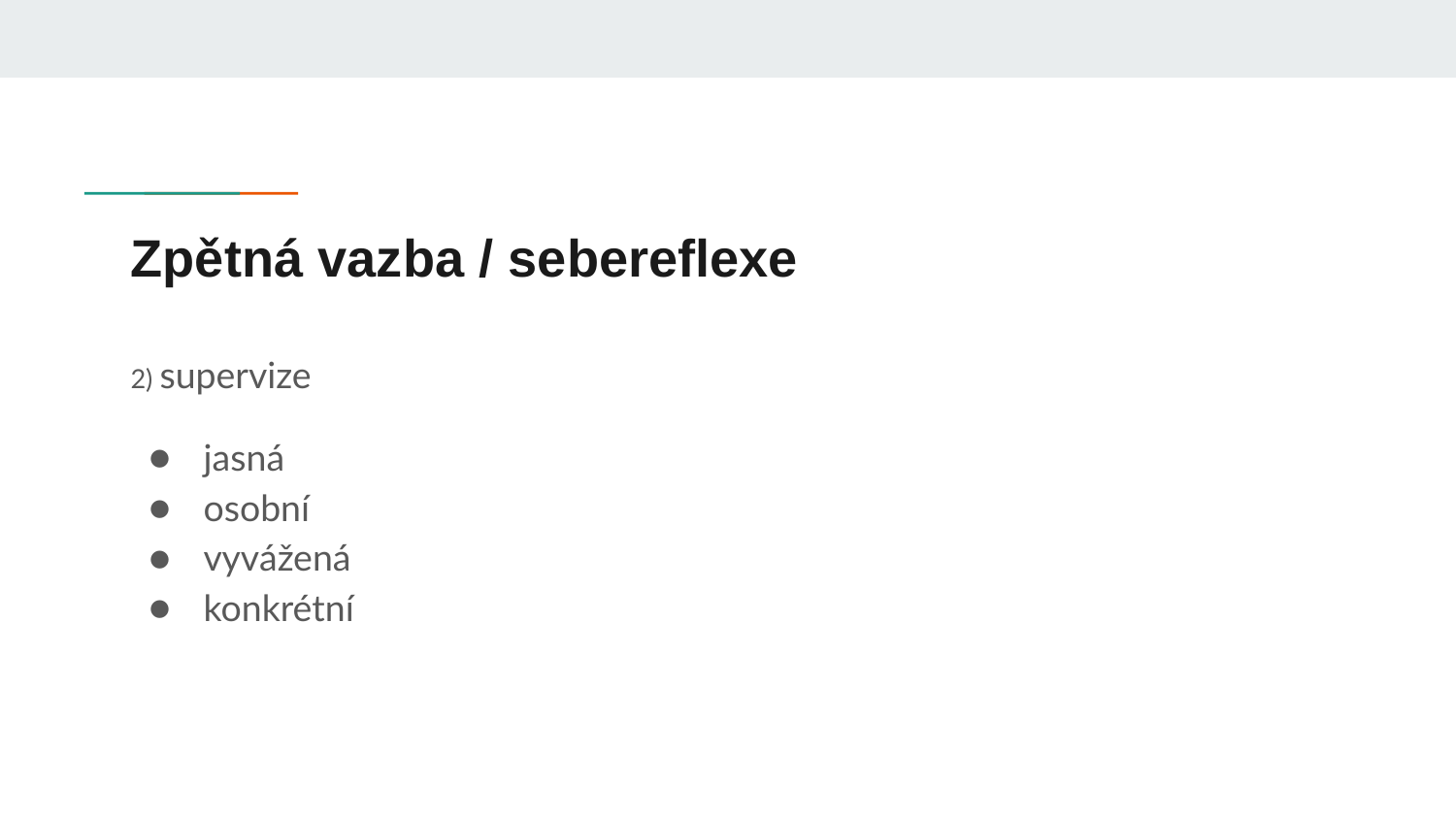

# Zpětná vazba / sebereflexe
2) supervize
jasná
osobní
vyvážená
konkrétní